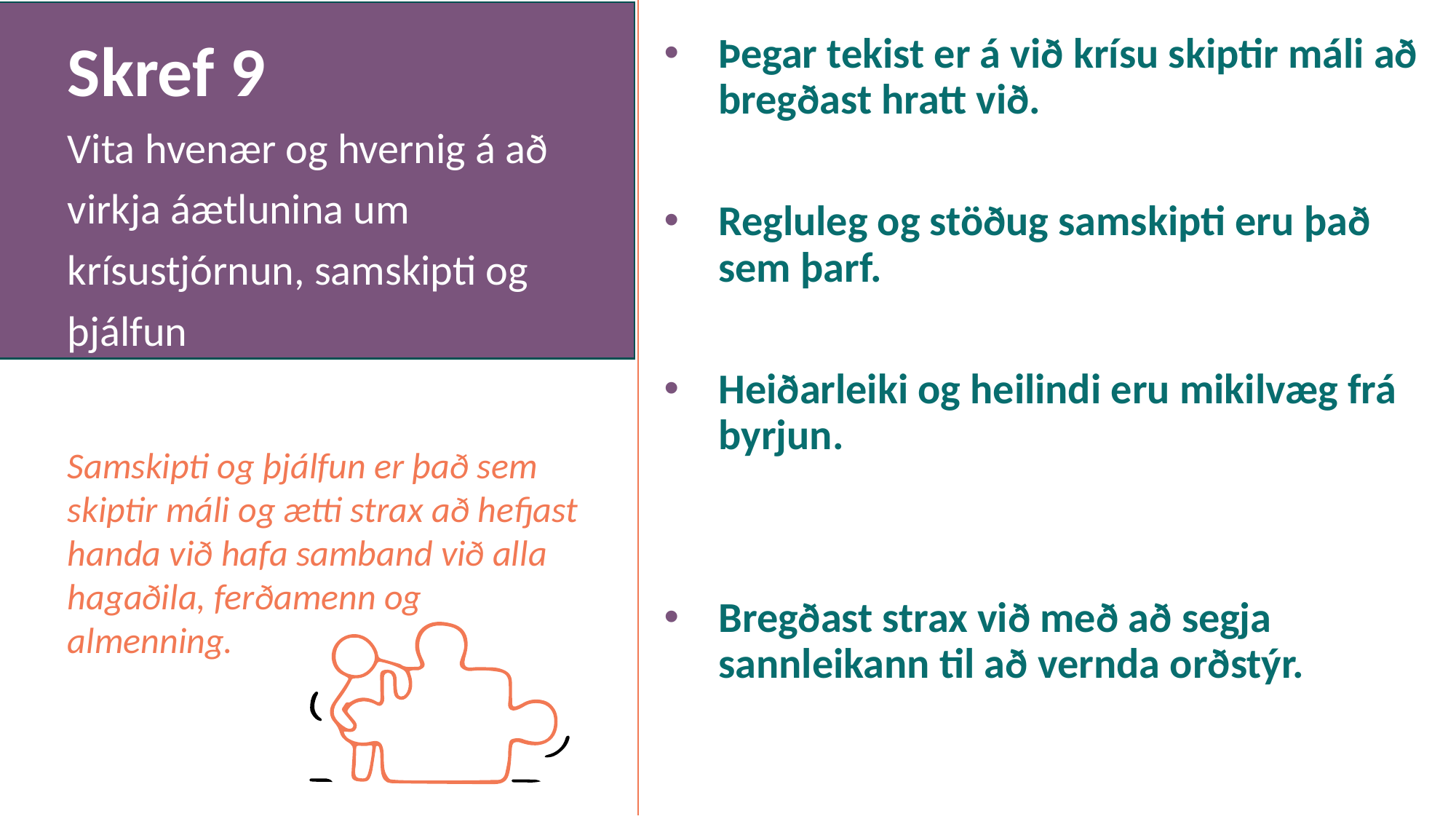

Skref 9
Vita hvenær og hvernig á að virkja áætlunina um krísustjórnun, samskipti og þjálfun

Samskipti og þjálfun er það sem skiptir máli og ætti strax að hefjast handa við hafa samband við alla hagaðila, ferðamenn og almenning.

Þegar tekist er á við krísu skiptir máli að bregðast hratt við.

Regluleg og stöðug samskipti eru það sem þarf.

Heiðarleiki og heilindi eru mikilvæg frá byrjun.

Bregðast strax við með að segja sannleikann til að vernda orðstýr.